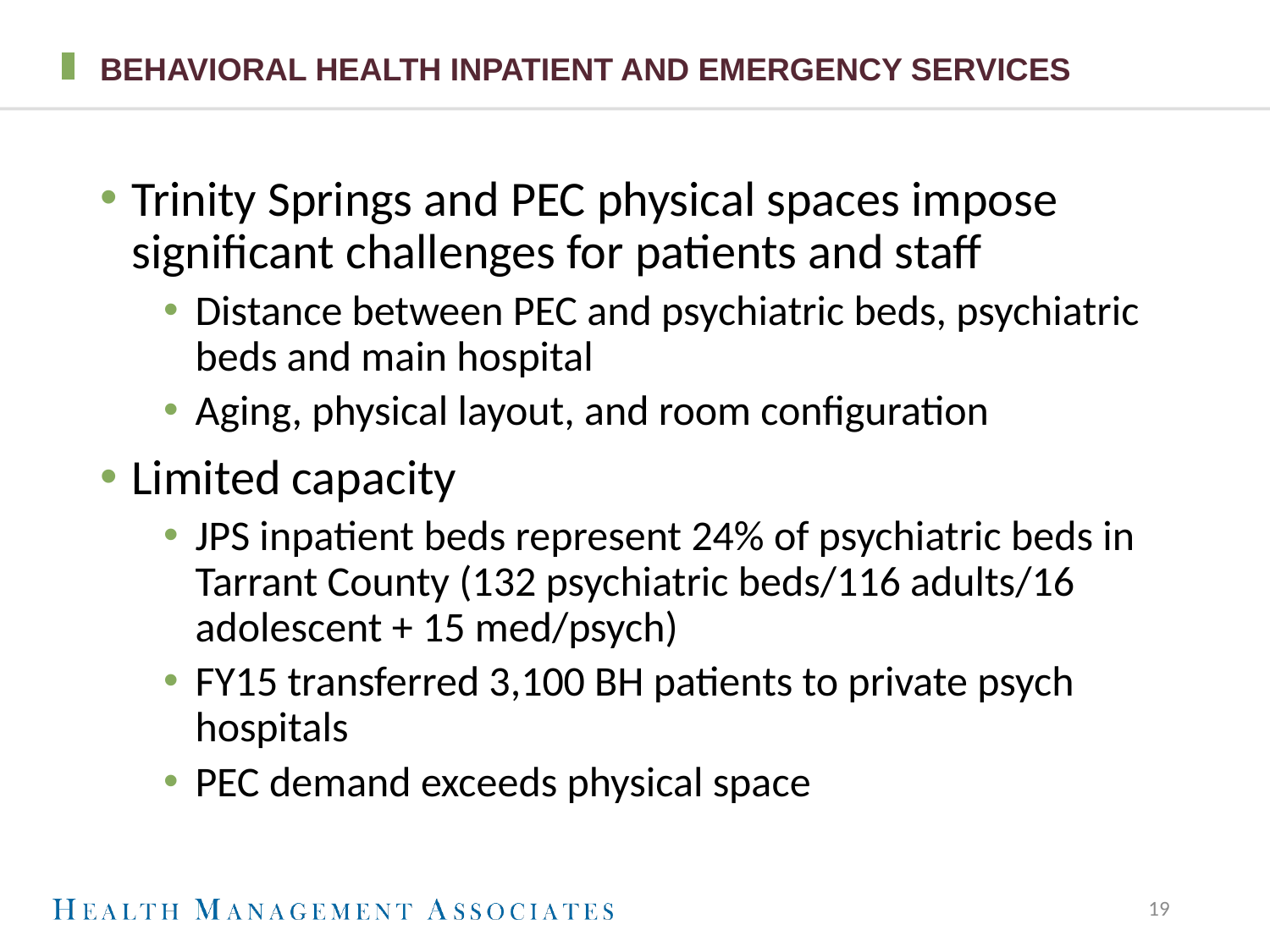

# Behavioral health inpatient and emergency services
Trinity Springs and PEC physical spaces impose significant challenges for patients and staff
Distance between PEC and psychiatric beds, psychiatric beds and main hospital
Aging, physical layout, and room configuration
Limited capacity
JPS inpatient beds represent 24% of psychiatric beds in Tarrant County (132 psychiatric beds/116 adults/16 adolescent + 15 med/psych)
FY15 transferred 3,100 BH patients to private psych hospitals
PEC demand exceeds physical space
19